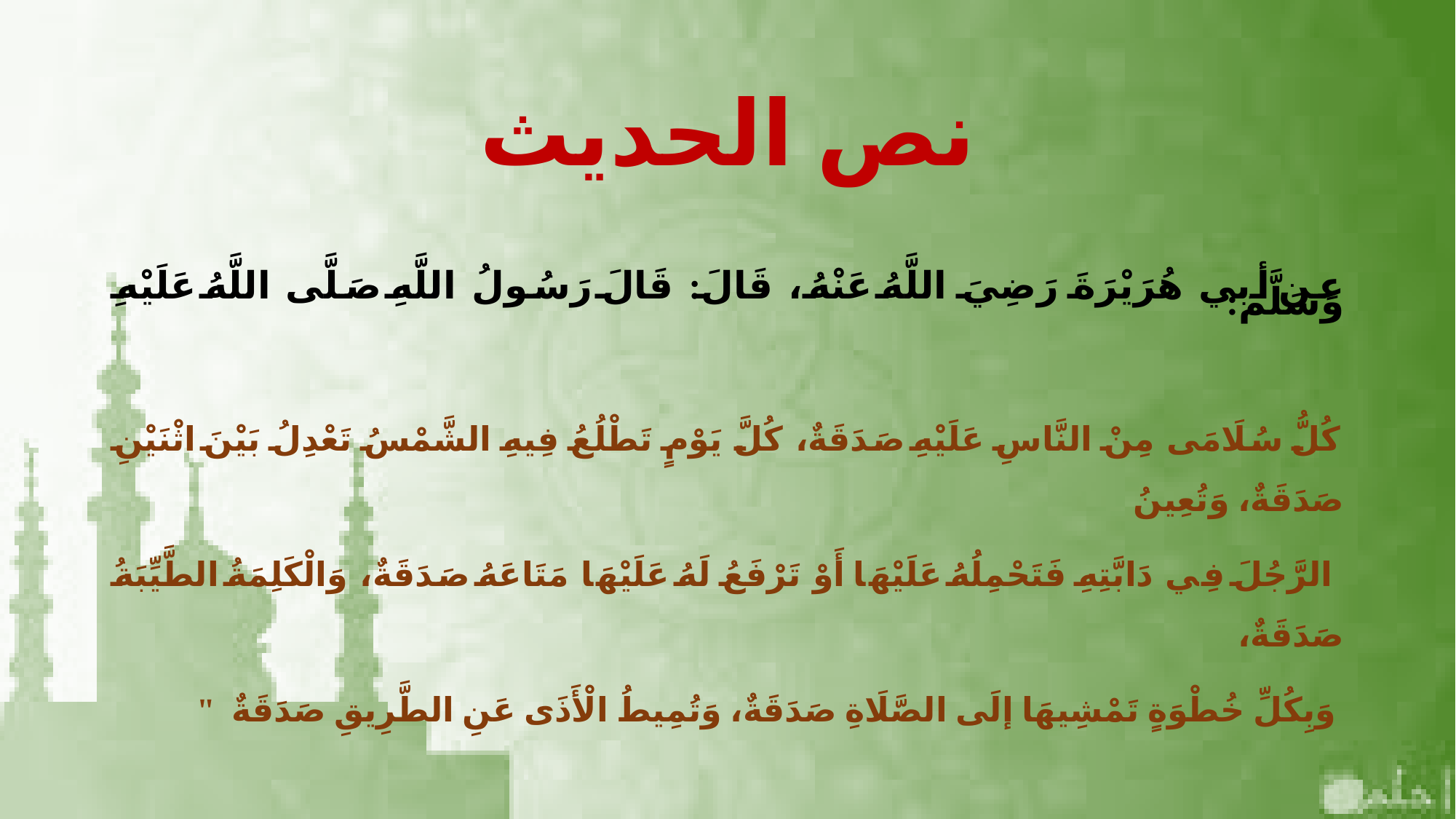

# نص الحديث
عن أبي هُرَيْرَةَ رَضِيَ اللَّهُ عَنْهُ، قَالَ: قَالَ رَسُولُ اللَّهِ صَلَّى اللَّهُ عَلَيْهِ وَسَلَّمَ:

كُلُّ سُلَامَى مِنْ النَّاسِ عَلَيْهِ صَدَقَةٌ، كُلَّ يَوْمٍ تَطْلُعُ فِيهِ الشَّمْسُ تَعْدِلُ بَيْنَ اثْنَيْنِ صَدَقَةٌ، وَتُعِينُ
 الرَّجُلَ فِي دَابَّتِهِ فَتَحْمِلُهُ عَلَيْهَا أَوْ تَرْفَعُ لَهُ عَلَيْهَا مَتَاعَهُ صَدَقَةٌ، وَالْكَلِمَةُ الطَّيِّبَةُ صَدَقَةٌ،
 وَبِكُلِّ خُطْوَةٍ تَمْشِيهَا إلَى الصَّلَاةِ صَدَقَةٌ، وَتُمِيطُ الْأَذَى عَنِ الطَّرِيقِ صَدَقَةٌ  "